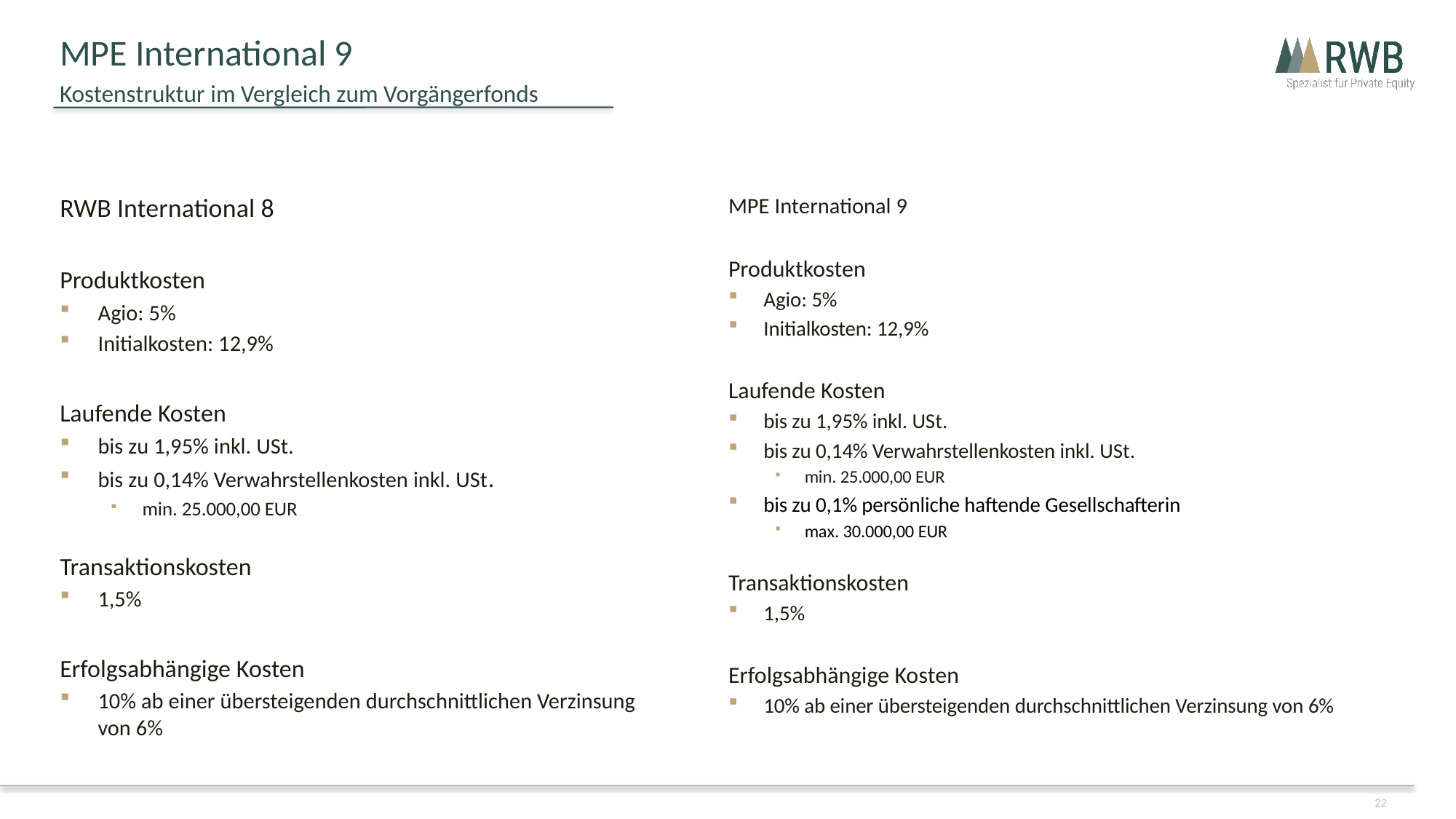

MPE International 9
Kostenstruktur im Vergleich zum Vorgängerfonds
RWB International 8

Produktkosten
Agio: 5%
Initialkosten: 12,9%

Laufende Kosten
bis zu 1,95% inkl. USt.
bis zu 0,14% Verwahrstellenkosten inkl. USt.
min. 25.000,00 EUR

Transaktionskosten
1,5%

Erfolgsabhängige Kosten
10% ab einer übersteigenden durchschnittlichen Verzinsung von 6%
MPE International 9

Produktkosten
Agio: 5%
Initialkosten: 12,9%

Laufende Kosten
bis zu 1,95% inkl. USt.
bis zu 0,14% Verwahrstellenkosten inkl. USt.
min. 25.000,00 EUR
bis zu 0,1% persönliche haftende Gesellschafterin
max. 30.000,00 EUR

Transaktionskosten
1,5%

Erfolgsabhängige Kosten
10% ab einer übersteigenden durchschnittlichen Verzinsung von 6%
22